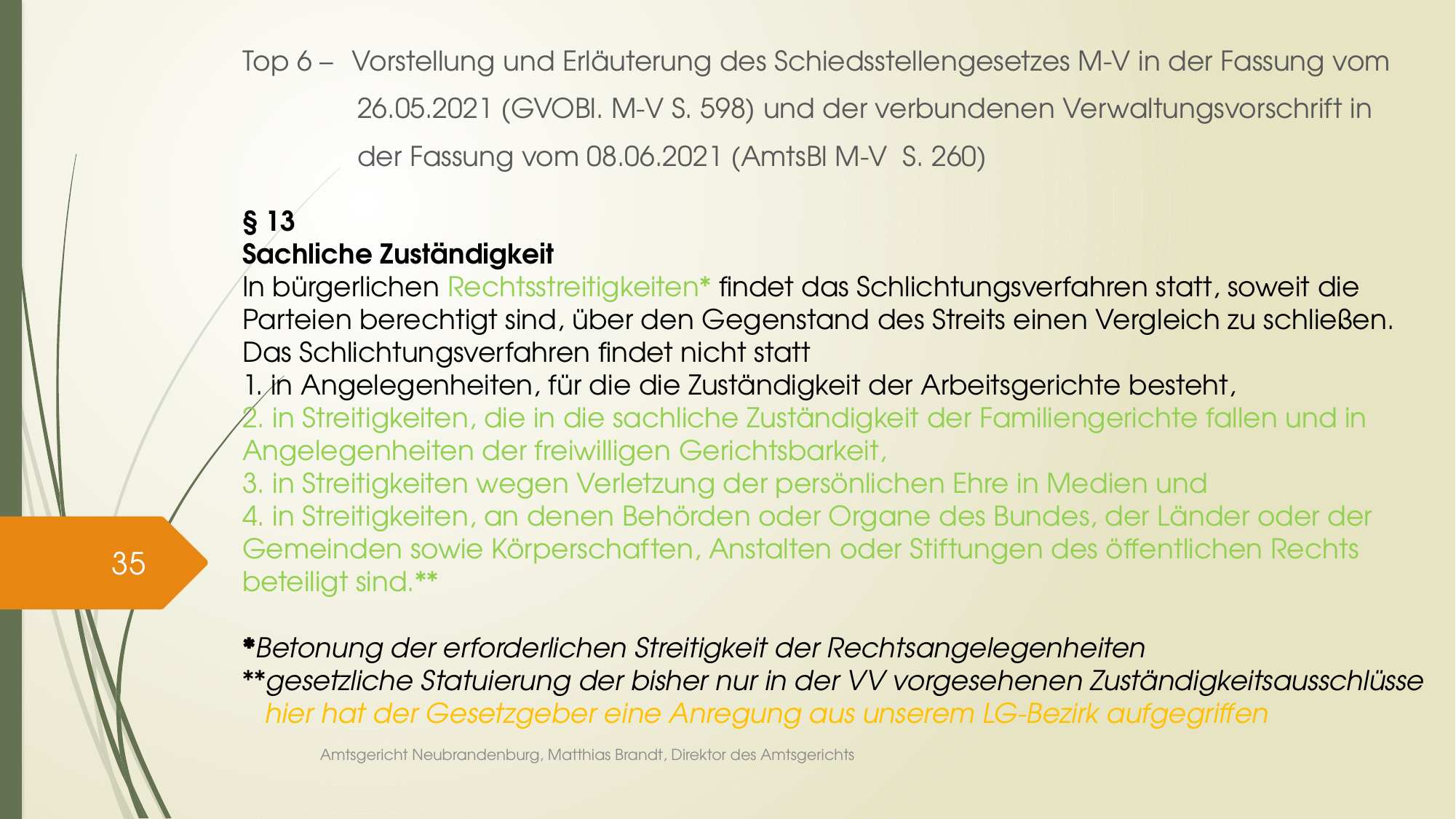

Top 6 – 	Vorstellung und Erläuterung des Schiedsstellengesetzes M-V in der Fassung vom
               26.05.2021 (GVOBl. M-V S. 598) und der verbundenen Verwaltungsvorschrift in
               der Fassung vom 08.06.2021 (AmtsBl M-V  S. 260)
§ 13
Sachliche Zuständigkeit
In bürgerlichen Rechtsstreitigkeiten* findet das Schlichtungsverfahren statt, soweit die Parteien berechtigt sind, über den Gegenstand des Streits einen Vergleich zu schließen. Das Schlichtungsverfahren findet nicht statt
1. in Angelegenheiten, für die die Zuständigkeit der Arbeitsgerichte besteht,
2. in Streitigkeiten, die in die sachliche Zuständigkeit der Familiengerichte fallen und in Angelegenheiten der freiwilligen Gerichtsbarkeit,
3. in Streitigkeiten wegen Verletzung der persönlichen Ehre in Medien und
4. in Streitigkeiten, an denen Behörden oder Organe des Bundes, der Länder oder der Gemeinden sowie Körperschaften, Anstalten oder Stiftungen des öffentlichen Rechts beteiligt sind.**
35
*Betonung der erforderlichen Streitigkeit der Rechtsangelegenheiten
**gesetzliche Statuierung der bisher nur in der VV vorgesehenen Zuständigkeitsausschlüsse
   hier hat der Gesetzgeber eine Anregung aus unserem LG-Bezirk aufgegriffen
Amtsgericht Neubrandenburg, Matthias Brandt, Direktor des Amtsgerichts